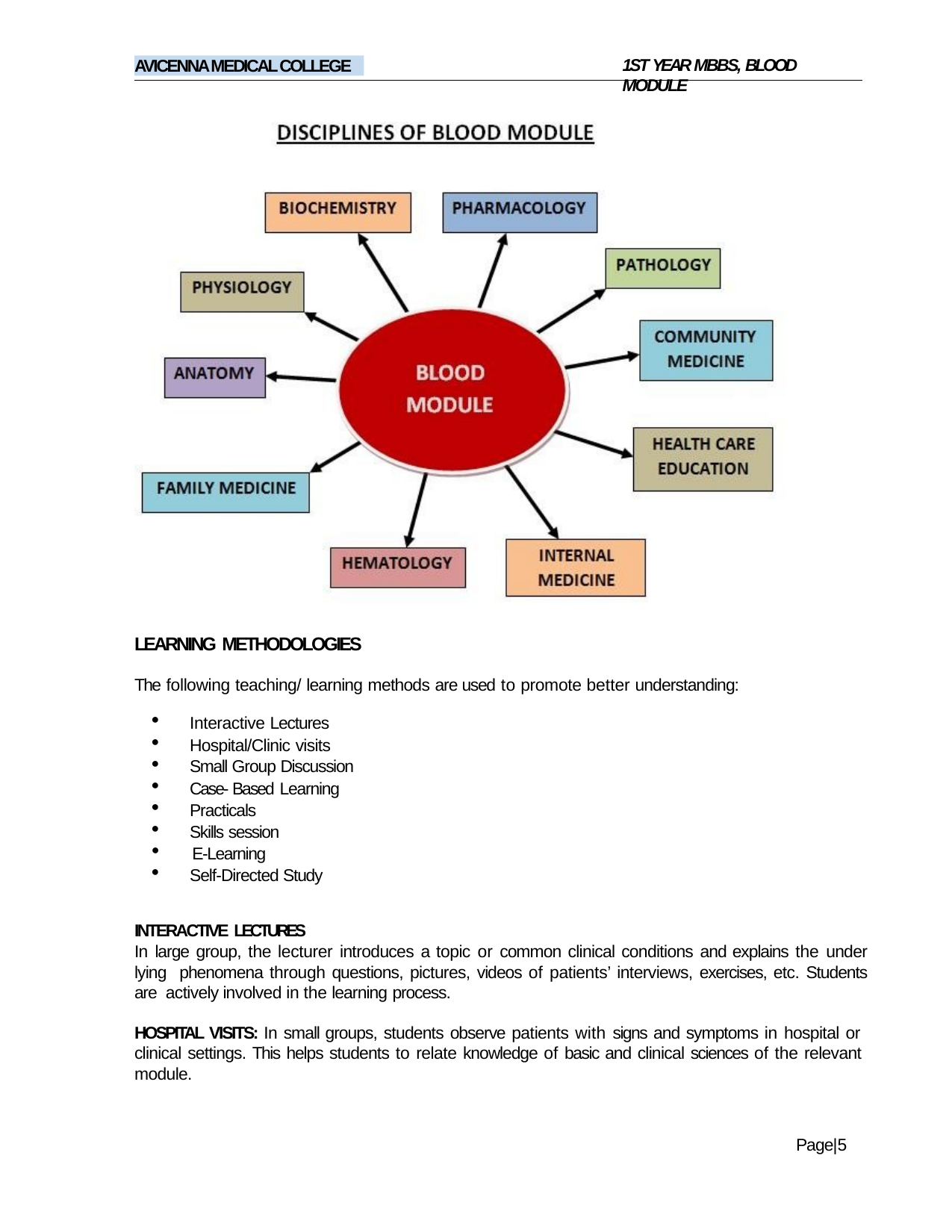

1ST YEAR MBBS, BLOOD MODULE
AVICENNA MEDICAL COLLEGE

LEARNING METHODOLOGIES

The following teaching/ learning methods are used to promote better understanding:

Interactive Lectures
Hospital/Clinic visits
Small Group Discussion
Case- Based Learning
Practicals
Skills session
E-Learning
Self-Directed Study

INTERACTIVE LECTURES
In large group, the lecturer introduces a topic or common clinical conditions and explains the under lying  phenomena through questions, pictures, videos of patients’ interviews, exercises, etc. Students are  actively involved in the learning process.

HOSPITAL VISITS: In small groups, students observe patients with signs and symptoms in hospital or  clinical settings. This helps students to relate knowledge of basic and clinical sciences of the relevant  module.
Page|5